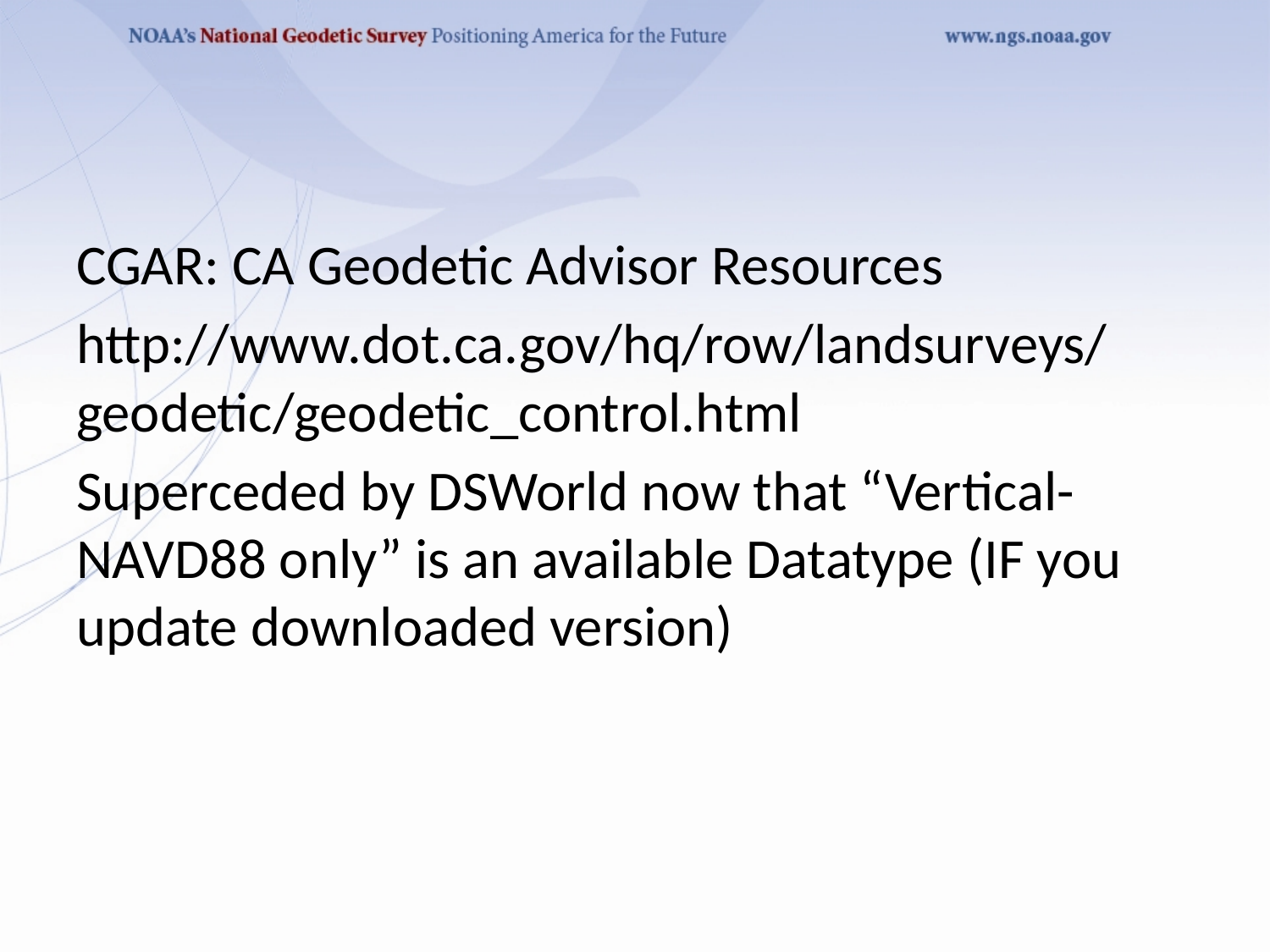

CGAR: CA Geodetic Advisor Resources
http://www.dot.ca.gov/hq/row/landsurveys/geodetic/geodetic_control.html
Superceded by DSWorld now that “Vertical-NAVD88 only” is an available Datatype (IF you update downloaded version)